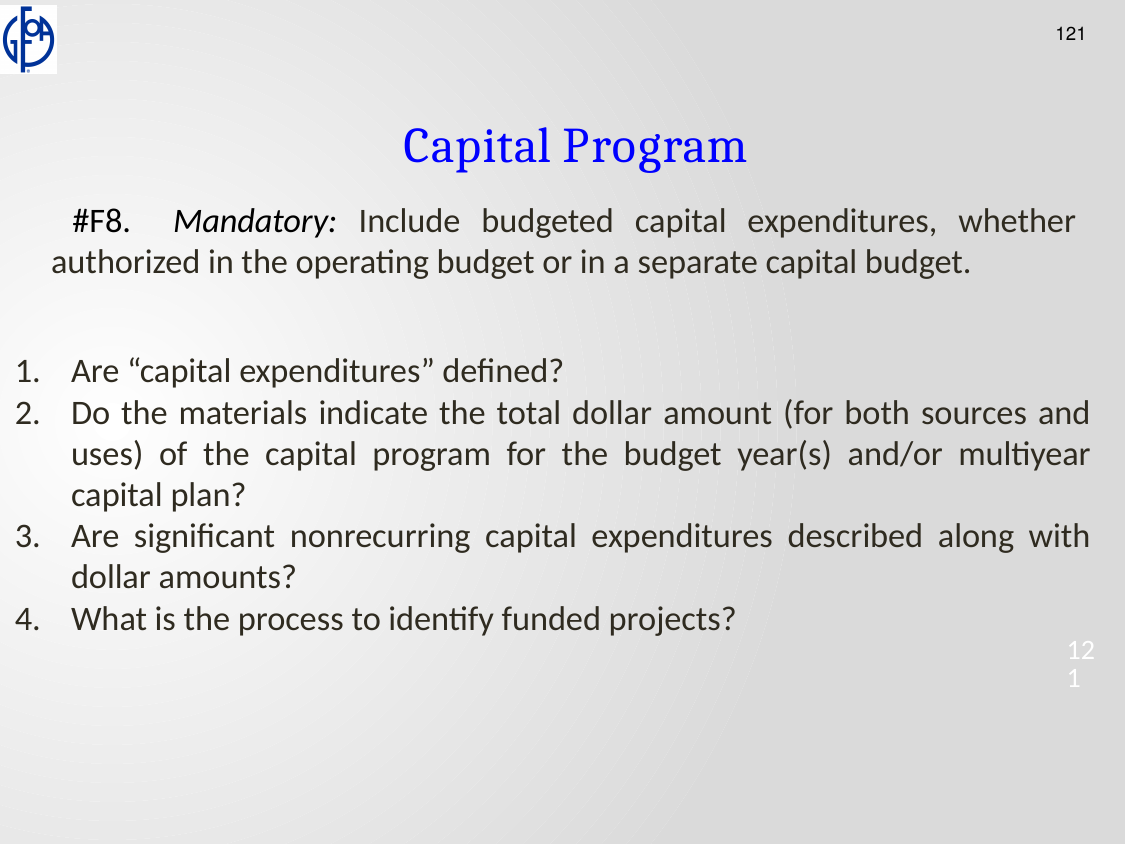

Capital Program

 #F8.  Mandatory: Include budgeted capital expenditures, whether authorized in the operating budget or in a separate capital budget.

Are “capital expenditures” defined?
Do the materials indicate the total dollar amount (for both sources and uses) of the capital program for the budget year(s) and/or multiyear capital plan?
Are significant nonrecurring capital expenditures described along with dollar amounts?
What is the process to identify funded projects?

121